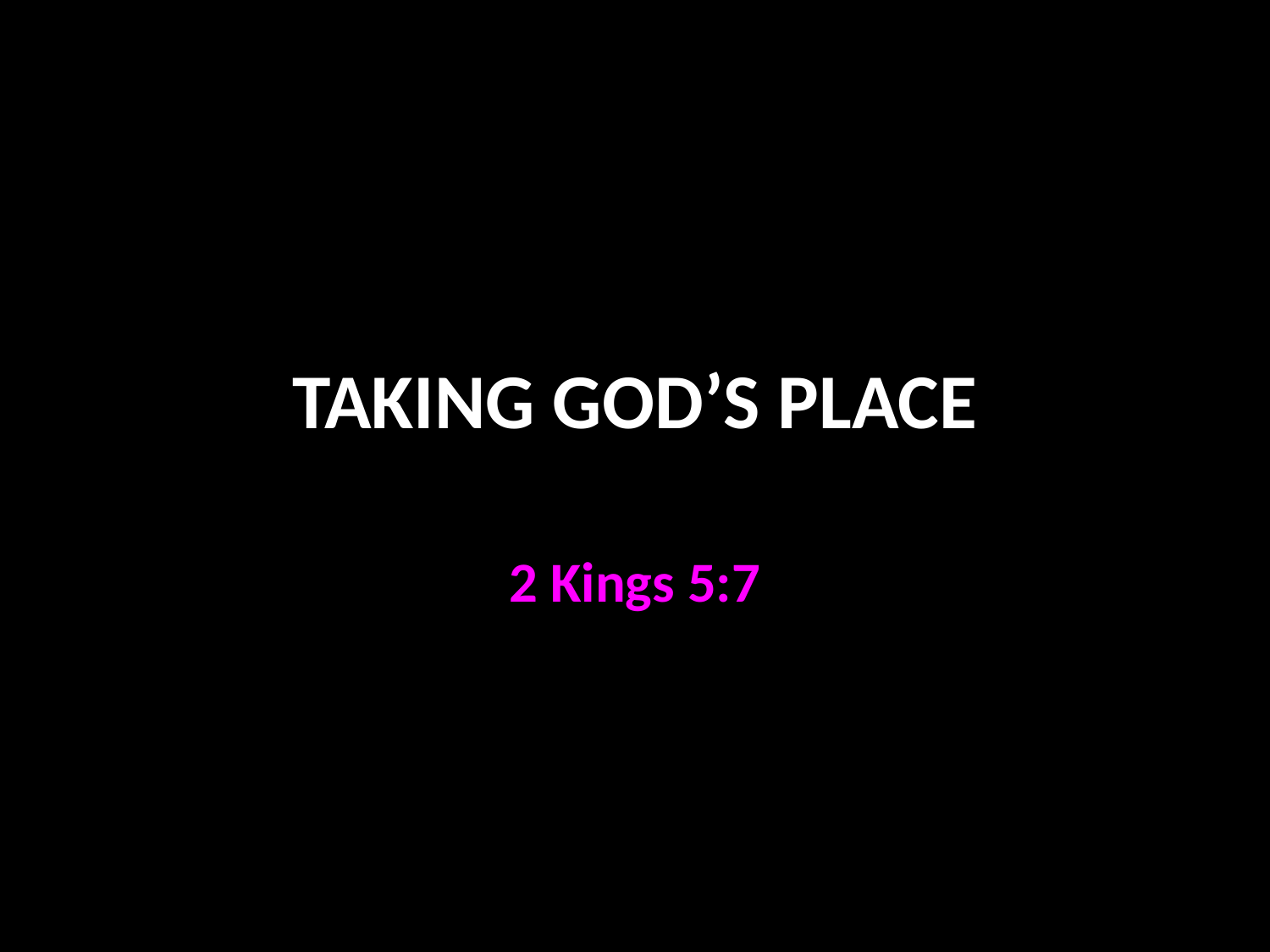

# TAKING GOD’S PLACE
2 Kings 5:7